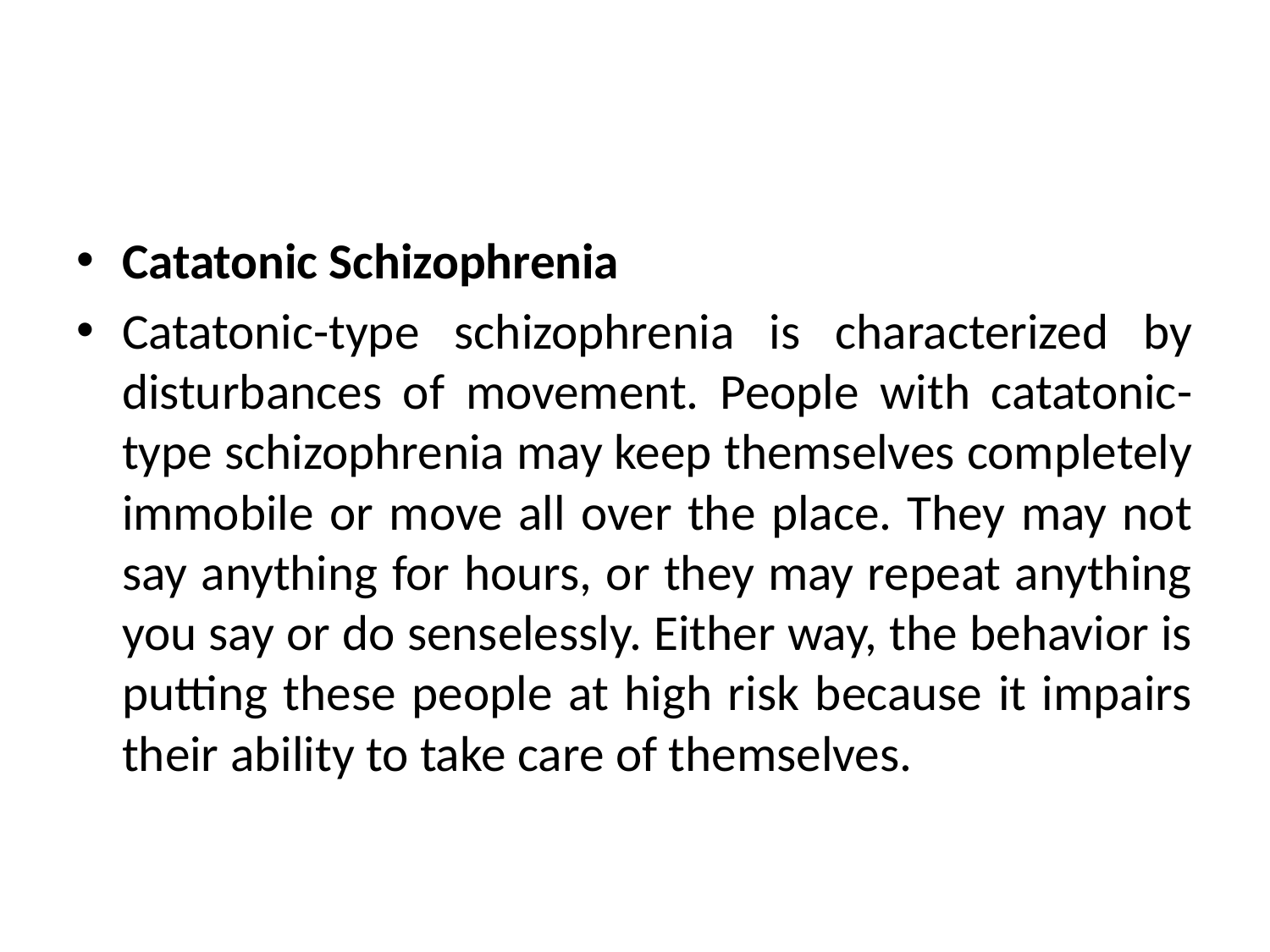

#
Catatonic Schizophrenia
Catatonic-type schizophrenia is characterized by disturbances of movement. People with catatonic-type schizophrenia may keep themselves completely immobile or move all over the place. They may not say anything for hours, or they may repeat anything you say or do senselessly. Either way, the behavior is putting these people at high risk because it impairs their ability to take care of themselves.